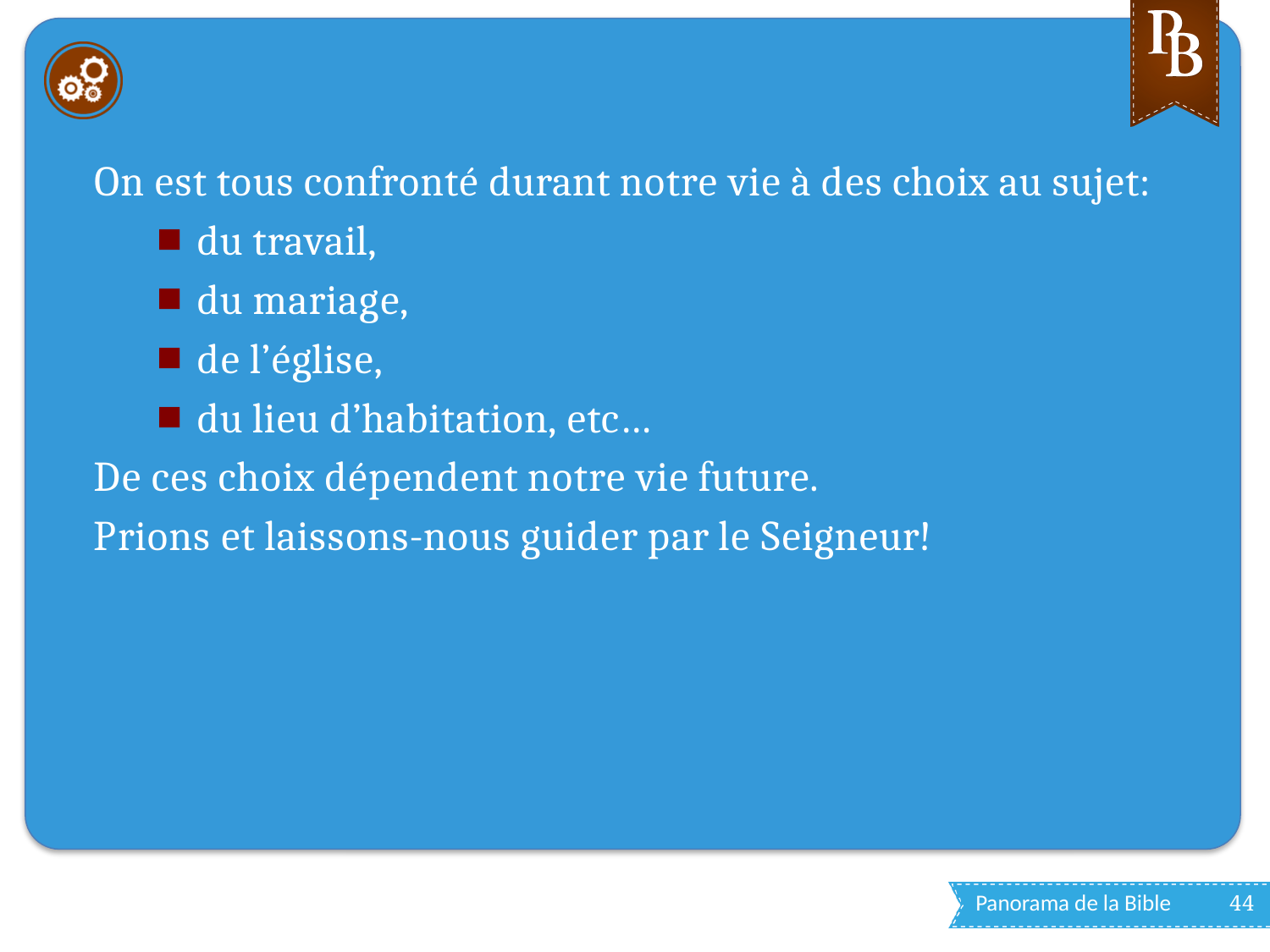

#
On est tous confronté durant notre vie à des choix au sujet:
du travail,
du mariage,
de l’église,
du lieu d’habitation, etc…
De ces choix dépendent notre vie future.
Prions et laissons-nous guider par le Seigneur!